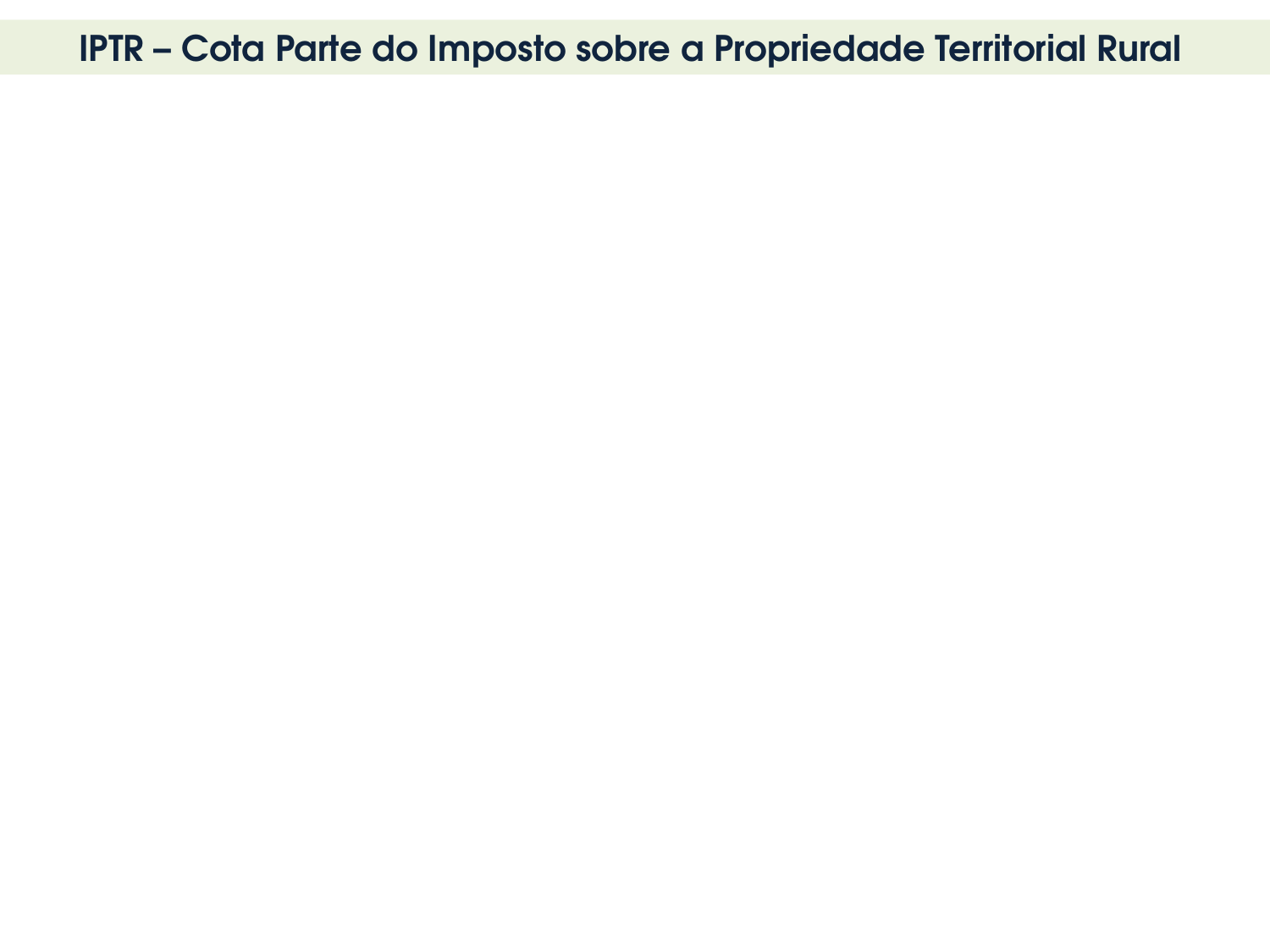

IPTR – Cota Parte do Imposto sobre a Propriedade Territorial Rural